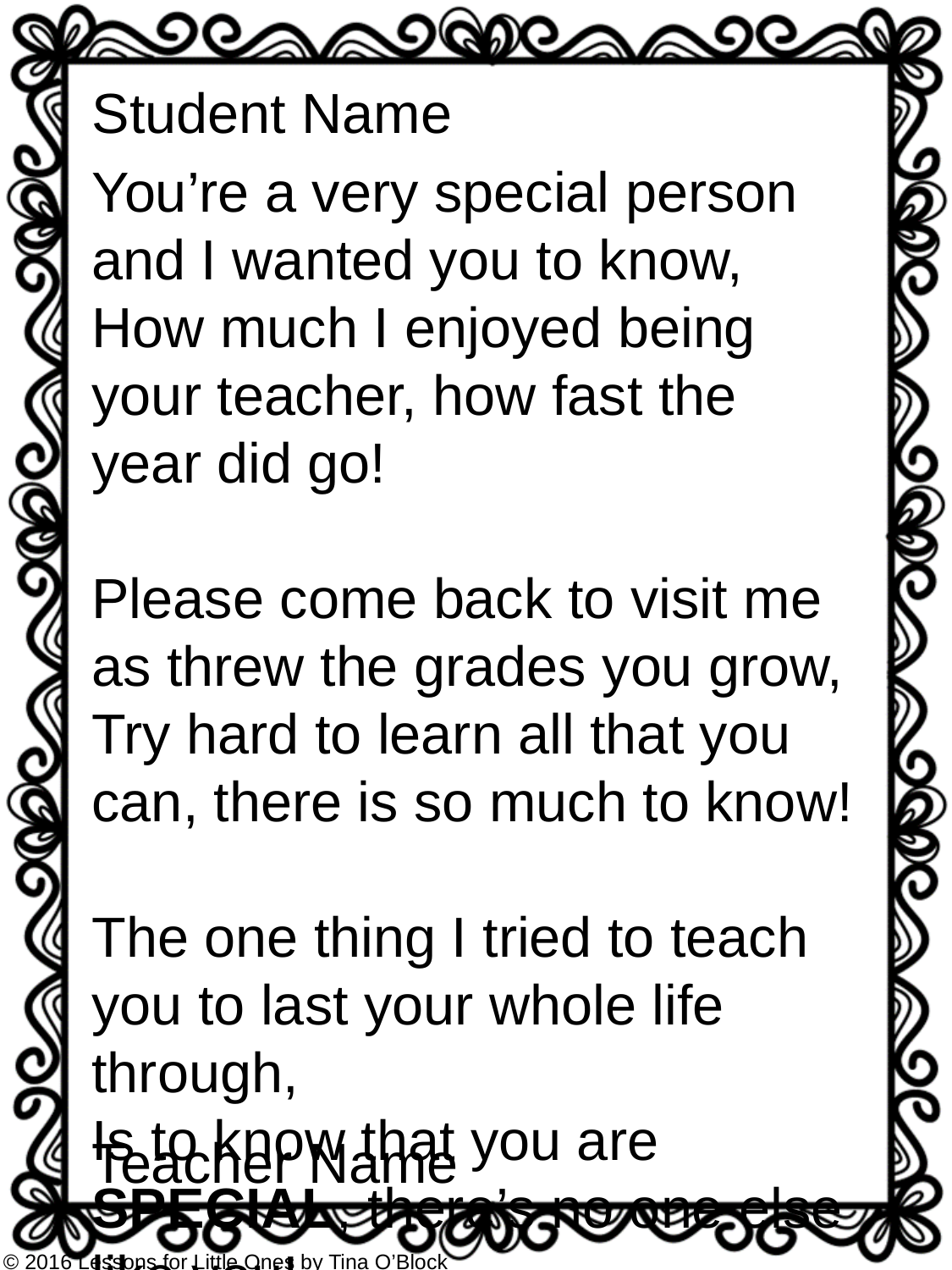

Student Name
You’re a very special person and I wanted you to know,
How much I enjoyed being your teacher, how fast the year did go!

Please come back to visit me as threw the grades you grow,
Try hard to learn all that you can, there is so much to know!

The one thing I tried to teach you to last your whole life through,
Is to know that you are SPECIAL, there’s no one else like you!
Teacher Name
© 2016 Lessons for Little Ones by Tina O’Block